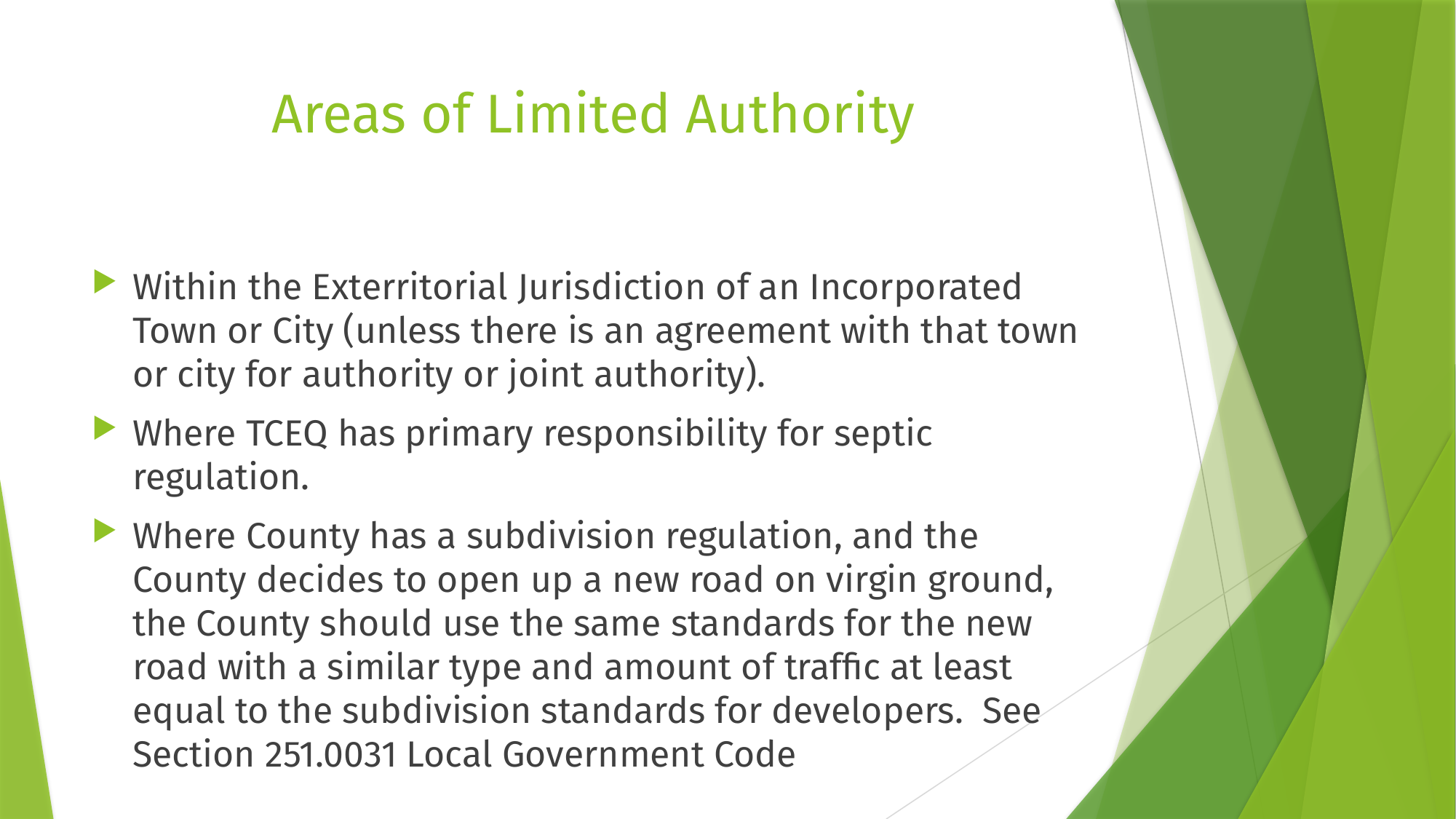

# Areas of Limited Authority
Within the Exterritorial Jurisdiction of an Incorporated Town or City (unless there is an agreement with that town or city for authority or joint authority).
Where TCEQ has primary responsibility for septic regulation.
Where County has a subdivision regulation, and the County decides to open up a new road on virgin ground, the County should use the same standards for the new road with a similar type and amount of traffic at least equal to the subdivision standards for developers.  See Section 251.0031 Local Government Code